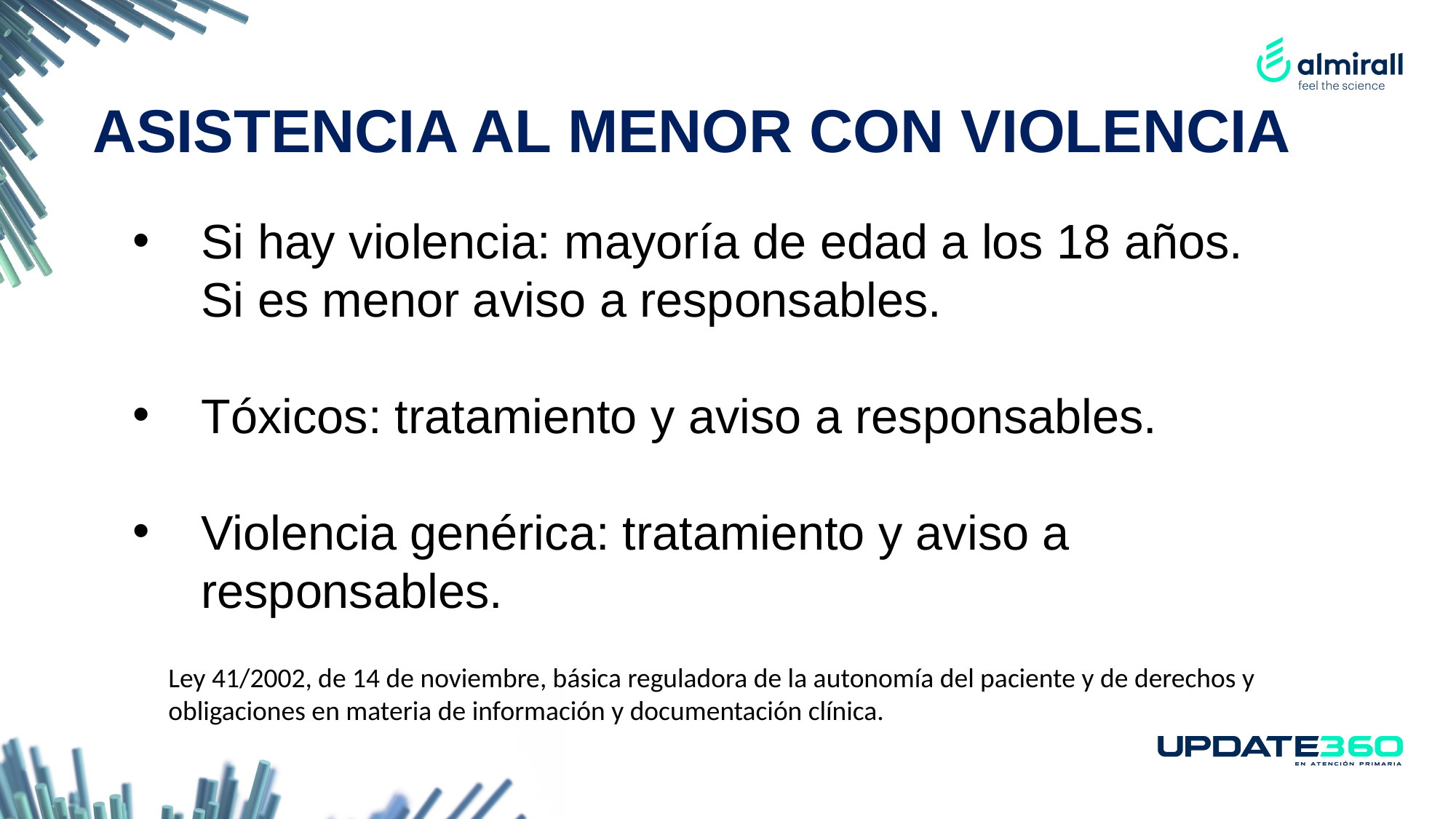

ASISTENCIA AL MENOR CON VIOLENCIA
Si hay violencia: mayoría de edad a los 18 años. Si es menor aviso a responsables.

Tóxicos: tratamiento y aviso a responsables.

Violencia genérica: tratamiento y aviso a responsables.

Ley 41/2002, de 14 de noviembre, básica reguladora de la autonomía del paciente y de derechos y obligaciones en materia de información y documentación clínica.